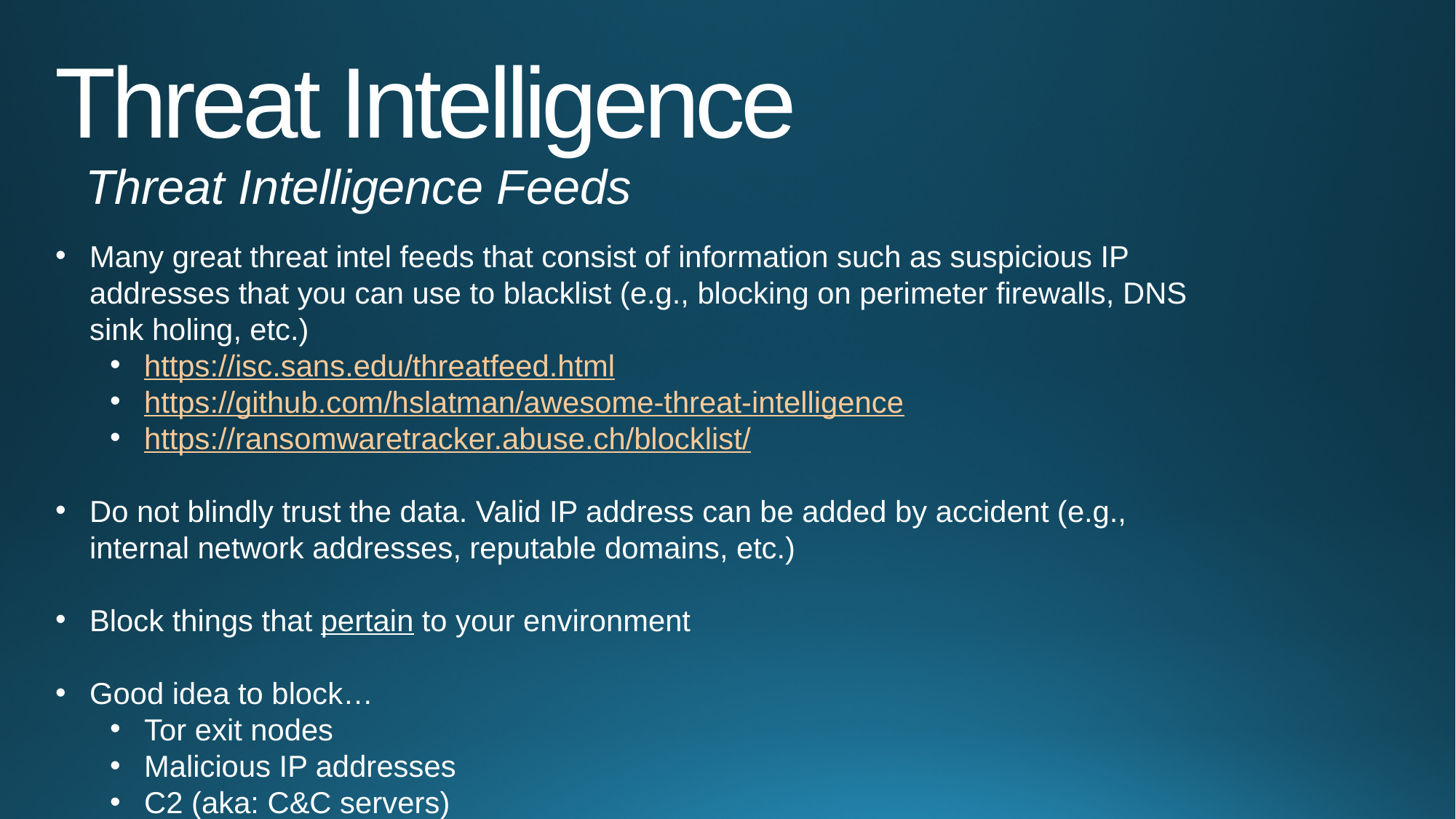

# Threat Intelligence
Threat Intelligence Feeds
Many great threat intel feeds that consist of information such as suspicious IP addresses that you can use to blacklist (e.g., blocking on perimeter firewalls, DNS sink holing, etc.)
https://isc.sans.edu/threatfeed.html
https://github.com/hslatman/awesome-threat-intelligence
https://ransomwaretracker.abuse.ch/blocklist/

Do not blindly trust the data. Valid IP address can be added by accident (e.g., internal network addresses, reputable domains, etc.)

Block things that pertain to your environment

Good idea to block…
Tor exit nodes
Malicious IP addresses
C2 (aka: C&C servers)